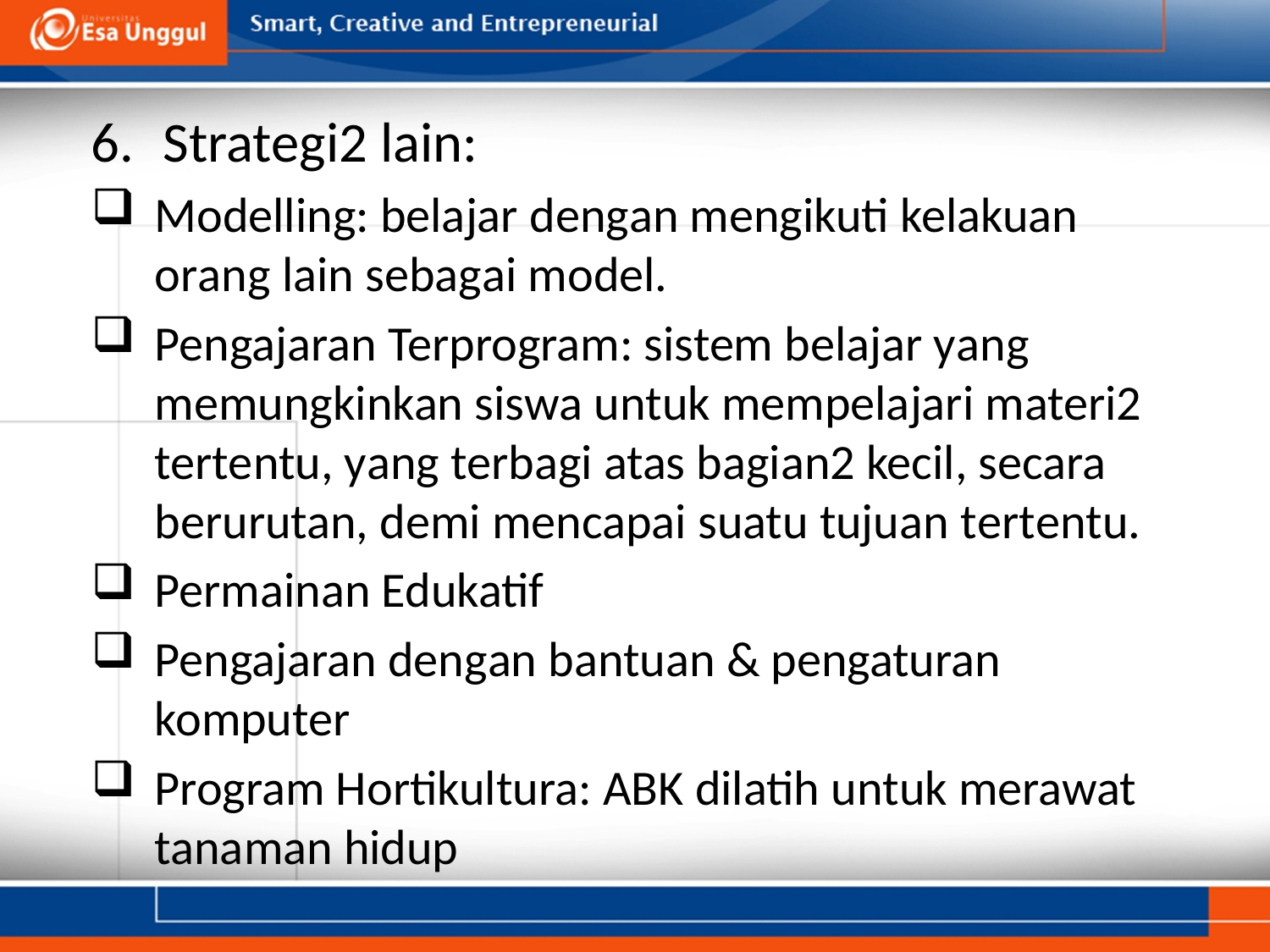

Strategi2 lain:
Modelling: belajar dengan mengikuti kelakuan orang lain sebagai model.
Pengajaran Terprogram: sistem belajar yang memungkinkan siswa untuk mempelajari materi2 tertentu, yang terbagi atas bagian2 kecil, secara berurutan, demi mencapai suatu tujuan tertentu.
Permainan Edukatif
Pengajaran dengan bantuan & pengaturan komputer
Program Hortikultura: ABK dilatih untuk merawat tanaman hidup